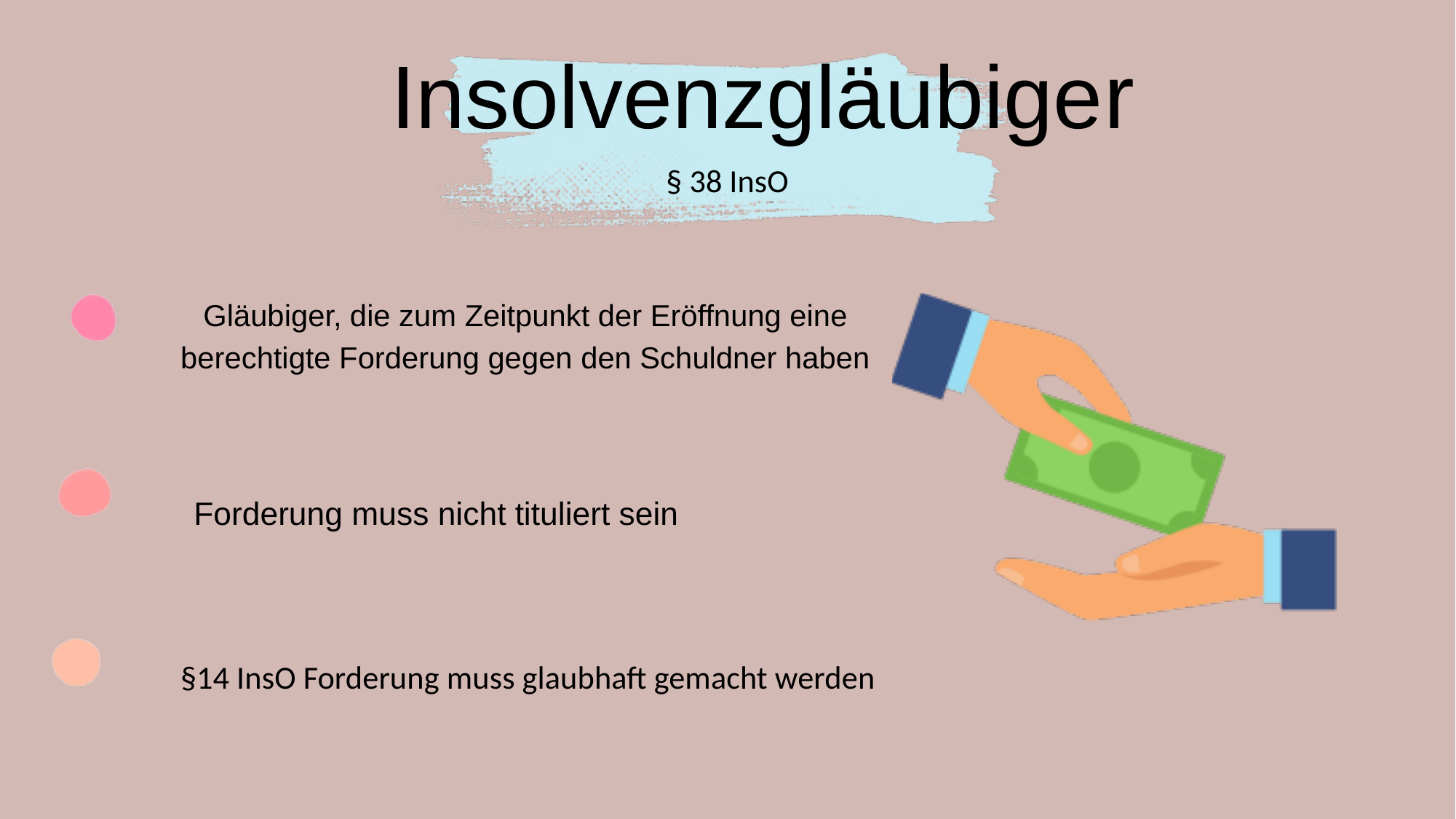

Insolvenzgläubiger

§ 38 InsO
Gläubiger, die zum Zeitpunkt der Eröffnung eine berechtigte Forderung gegen den Schuldner haben

Forderung muss nicht tituliert sein
§14 InsO Forderung muss glaubhaft gemacht werden